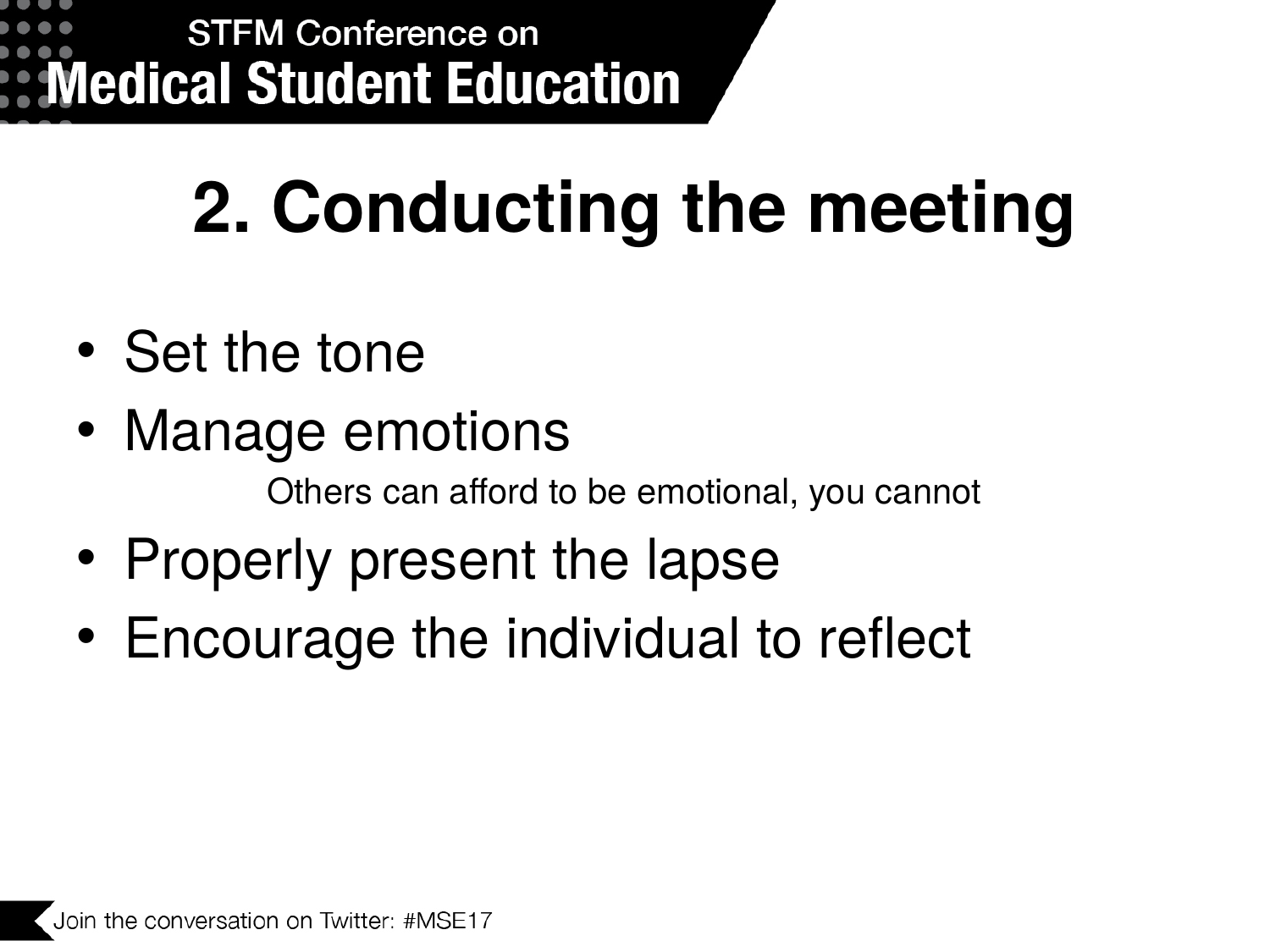

# 2. Conducting the meeting
Set the tone
Manage emotions
	Others can afford to be emotional, you cannot
Properly present the lapse
Encourage the individual to reflect